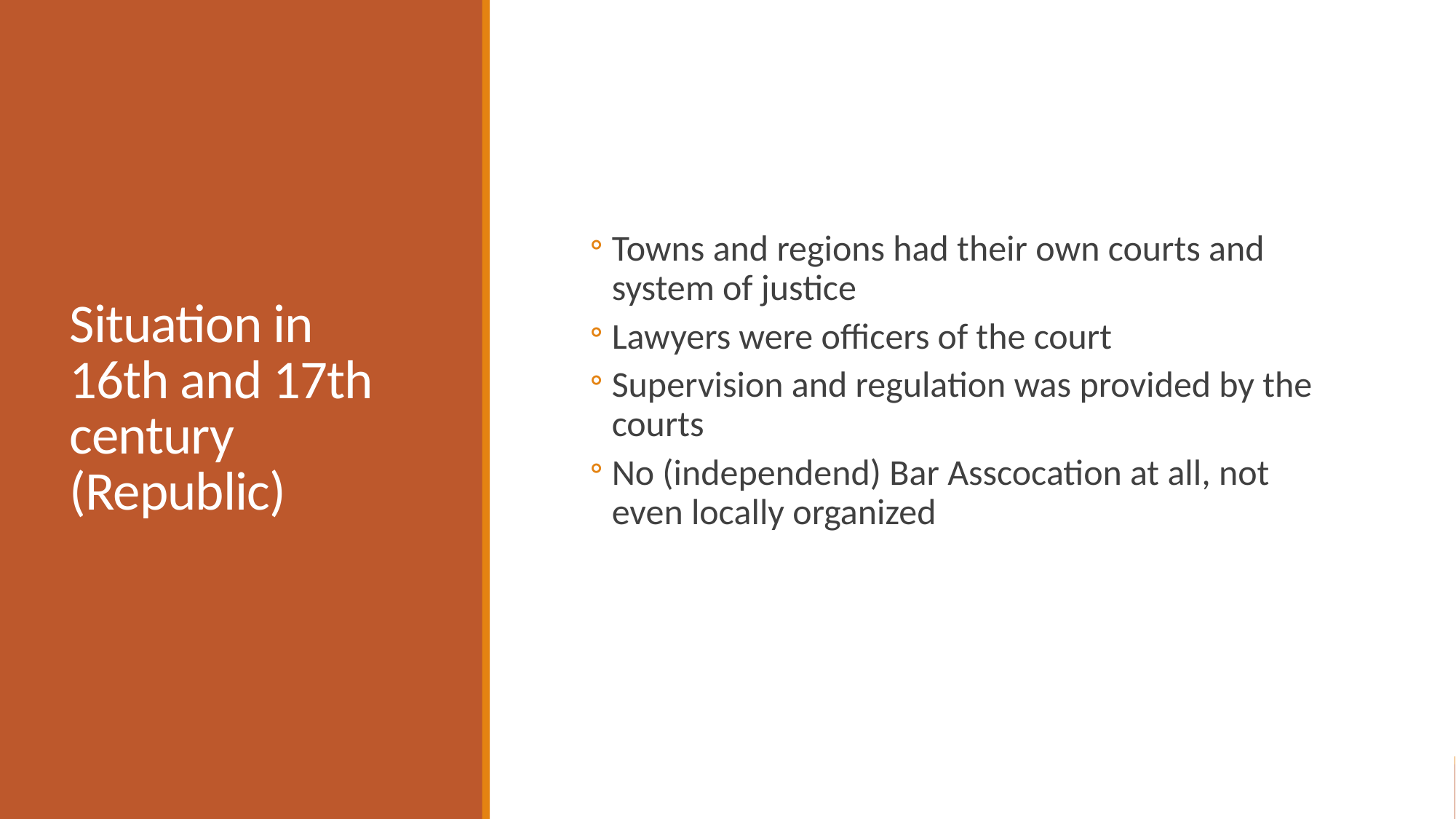

# Situation in 16th and 17th century (Republic)
Towns and regions had their own courts and system of justice
Lawyers were officers of the court
Supervision and regulation was provided by the courts
No (independend) Bar Asscocation at all, not even locally organized